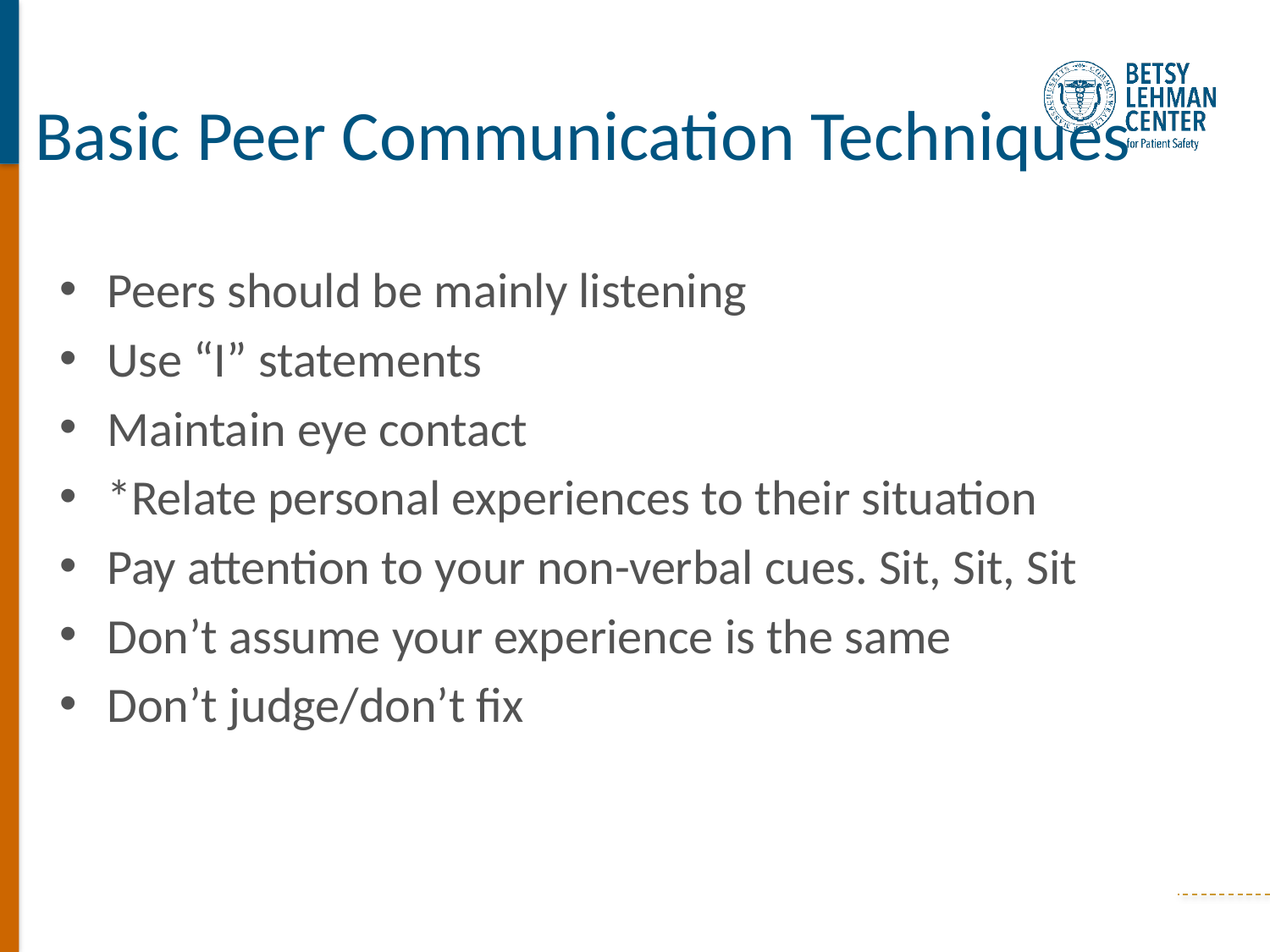

# Basic Peer Communication Techniques
Peers should be mainly listening
Use “I” statements
Maintain eye contact
*Relate personal experiences to their situation
Pay attention to your non-verbal cues. Sit, Sit, Sit
Don’t assume your experience is the same
Don’t judge/don’t fix